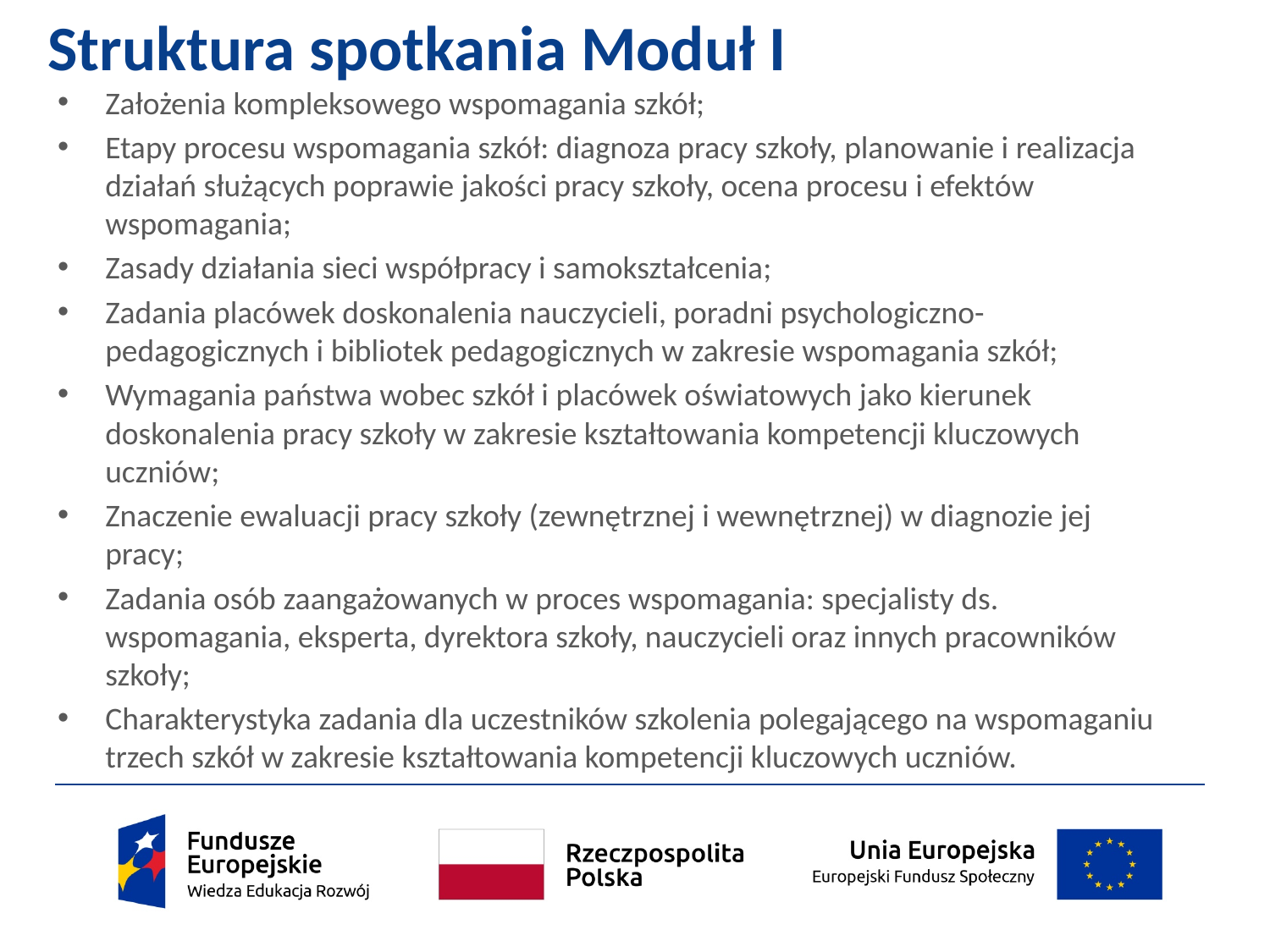

# Struktura spotkania Moduł I
Założenia kompleksowego wspomagania szkół;
Etapy procesu wspomagania szkół: diagnoza pracy szkoły, planowanie i realizacja działań służących poprawie jakości pracy szkoły, ocena procesu i efektów wspomagania;
Zasady działania sieci współpracy i samokształcenia;
Zadania placówek doskonalenia nauczycieli, poradni psychologiczno-pedagogicznych i bibliotek pedagogicznych w zakresie wspomagania szkół;
Wymagania państwa wobec szkół i placówek oświatowych jako kierunek doskonalenia pracy szkoły w zakresie kształtowania kompetencji kluczowych uczniów;
Znaczenie ewaluacji pracy szkoły (zewnętrznej i wewnętrznej) w diagnozie jej pracy;
Zadania osób zaangażowanych w proces wspomagania: specjalisty ds. wspomagania, eksperta, dyrektora szkoły, nauczycieli oraz innych pracowników szkoły;
Charakterystyka zadania dla uczestników szkolenia polegającego na wspomaganiu trzech szkół w zakresie kształtowania kompetencji kluczowych uczniów.